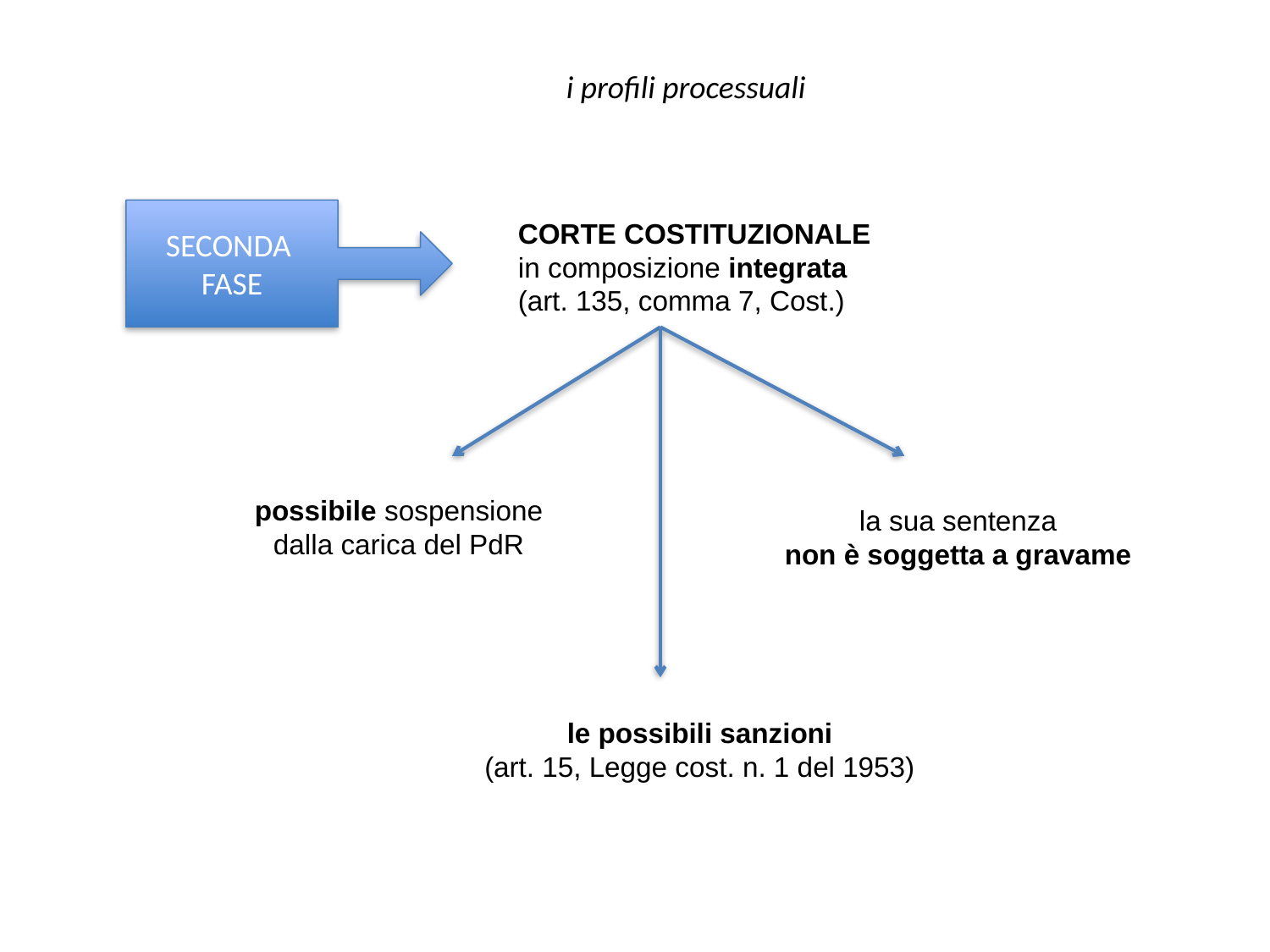

i profili processuali
SECONDA
FASE
CORTE COSTITUZIONALE
in composizione integrata
(art. 135, comma 7, Cost.)

possibile sospensione
dalla carica del PdR
la sua sentenza
non è soggetta a gravame
le possibili sanzioni
(art. 15, Legge cost. n. 1 del 1953)